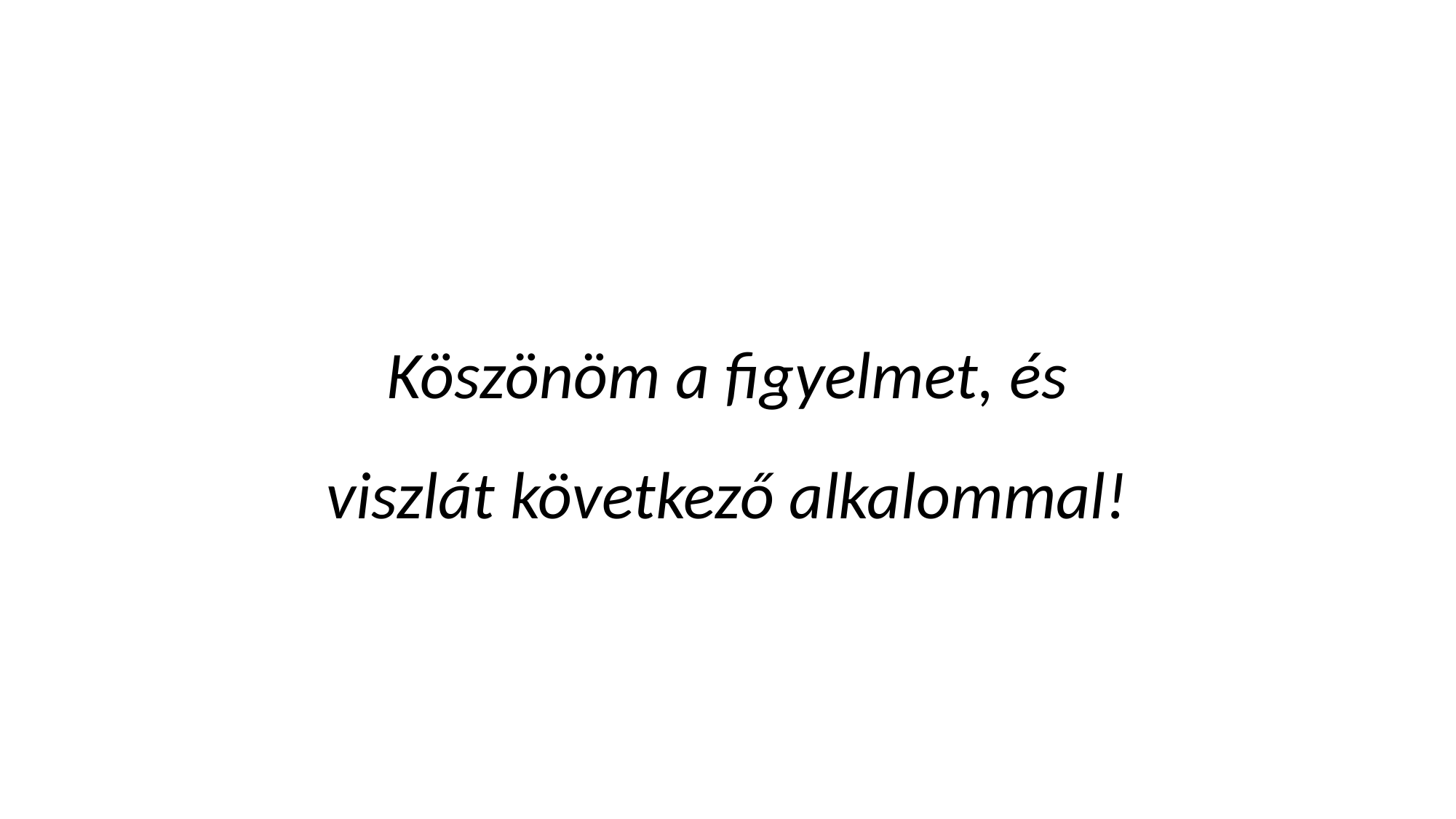

# Köszönöm a figyelmet, és viszlát következő alkalommal!